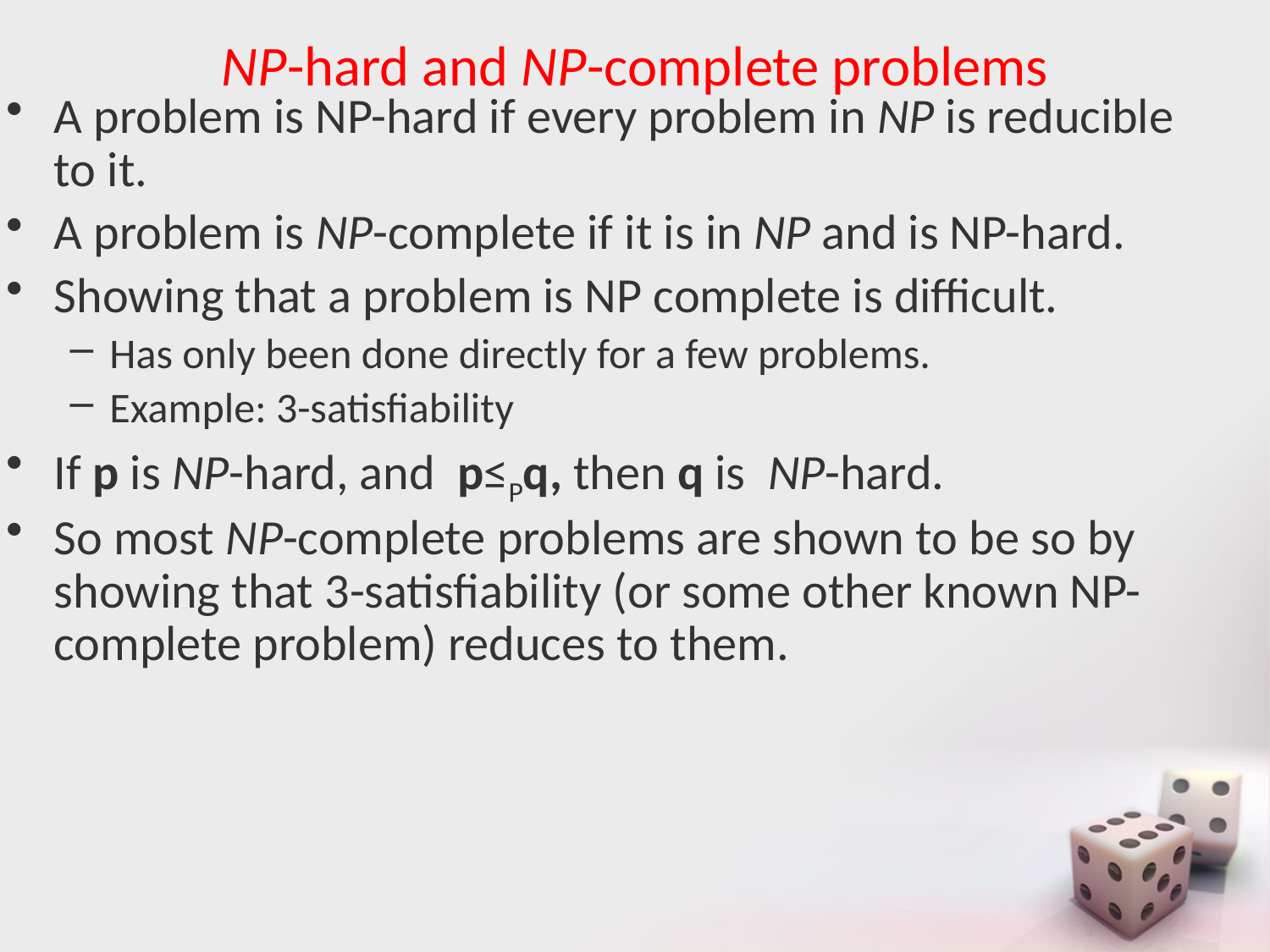

# NP-hard and NP-complete problems
A problem is NP-hard if every problem in NP is reducible to it.
A problem is NP-complete if it is in NP and is NP-hard.
Showing that a problem is NP complete is difficult.
Has only been done directly for a few problems.
Example: 3-satisfiability
If p is NP-hard, and  p≤Pq, then q is  NP-hard.
So most NP-complete problems are shown to be so by showing that 3-satisfiability (or some other known NP-complete problem) reduces to them.